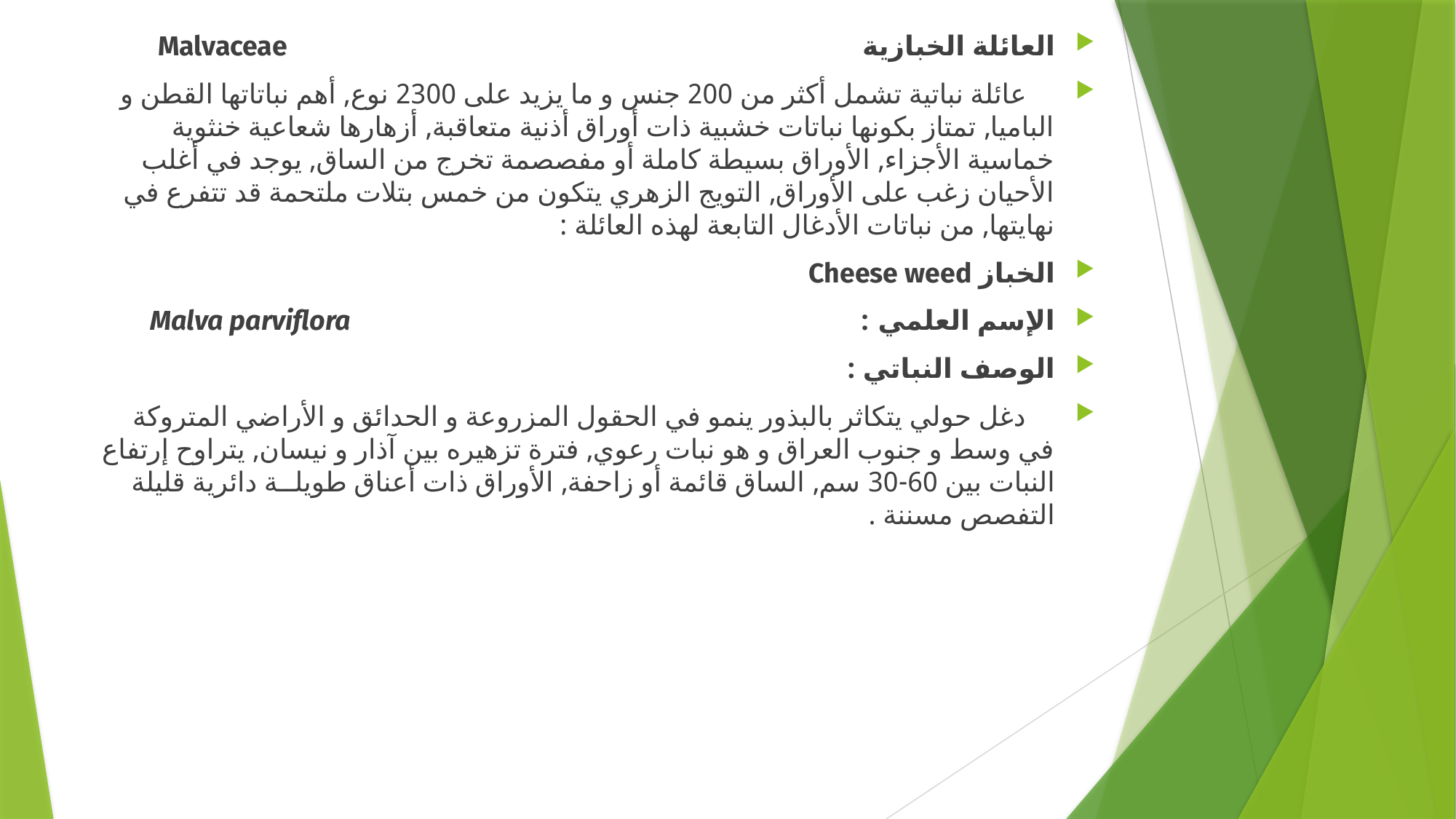

العائلة الخبازية                                                                                 Malvaceae
    عائلة نباتية تشمل أكثر من 200 جنس و ما يزيد على 2300 نوع, أهم نباتاتها القطن و الباميا, تمتاز بكونها نباتات خشبية ذات أوراق أذنية متعاقبة, أزهارها شعاعية خنثوية خماسية الأجزاء, الأوراق بسيطة كاملة أو مفصصمة تخرج من الساق, يوجد في أغلب الأحيان زغب على الأوراق, التويج الزهري يتكون من خمس بتلات ملتحمة قد تتفرع في نهايتها, من نباتات الأدغال التابعة لهذه العائلة :
الخباز Cheese weed
الإسم العلمي :                                                                        Malva parviflora
الوصف النباتي :
    دغل حولي يتكاثر بالبذور ينمو في الحقول المزروعة و الحدائق و الأراضي المتروكة في وسط و جنوب العراق و هو نبات رعوي, فترة تزهيره بين آذار و نيسان, يتراوح إرتفاع النبات بين 60-30 سم, الساق قائمة أو زاحفة, الأوراق ذات أعناق طويلــة دائرية قليلة التفصص مسننة .